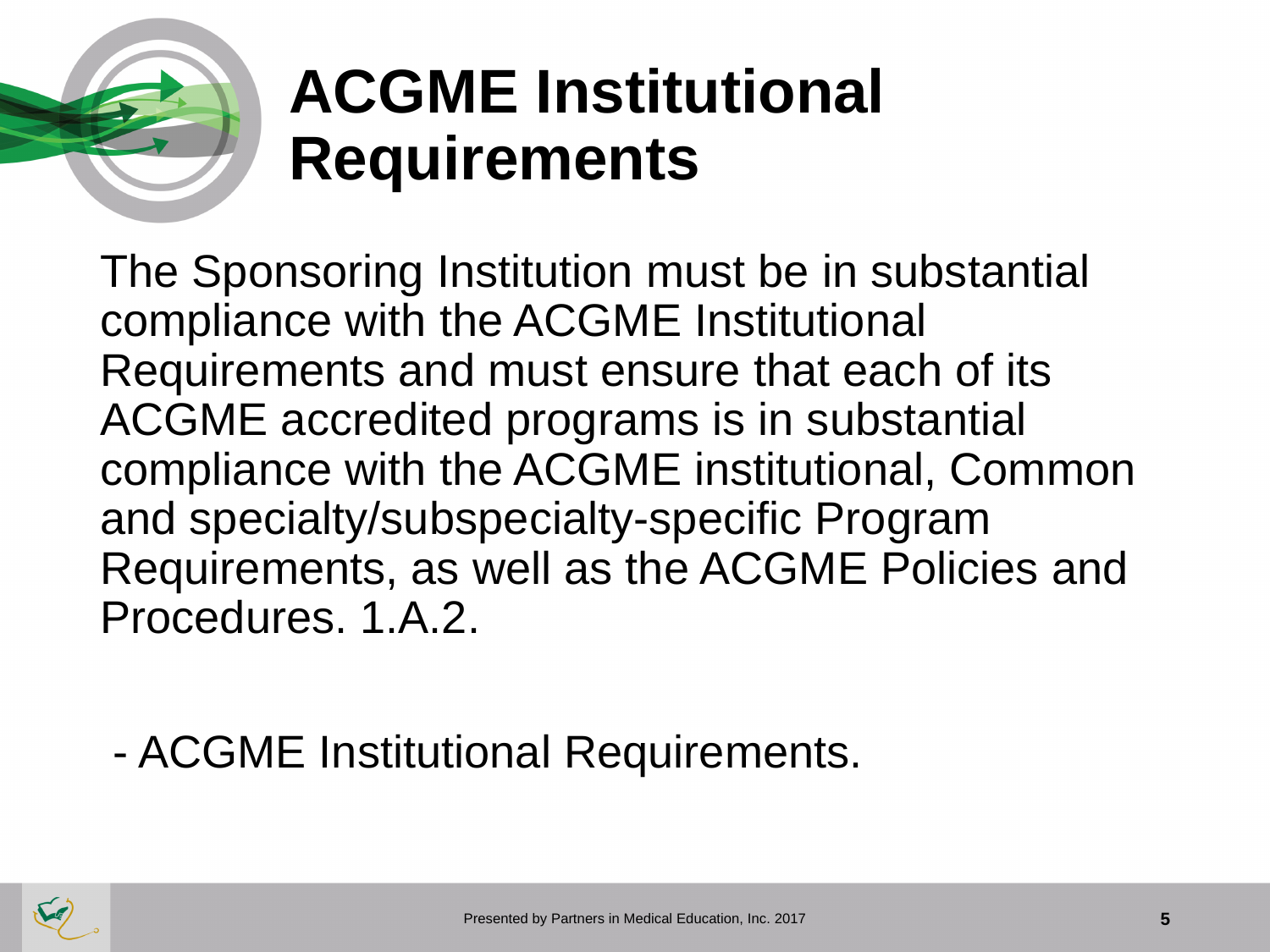

# ACGME Institutional Requirements
The Sponsoring Institution must be in substantial compliance with the ACGME Institutional Requirements and must ensure that each of its ACGME accredited programs is in substantial compliance with the ACGME institutional, Common and specialty/subspecialty-specific Program Requirements, as well as the ACGME Policies and Procedures. 1.A.2.

 - ACGME Institutional Requirements.
Presented by Partners in Medical Education, Inc. 2017
5